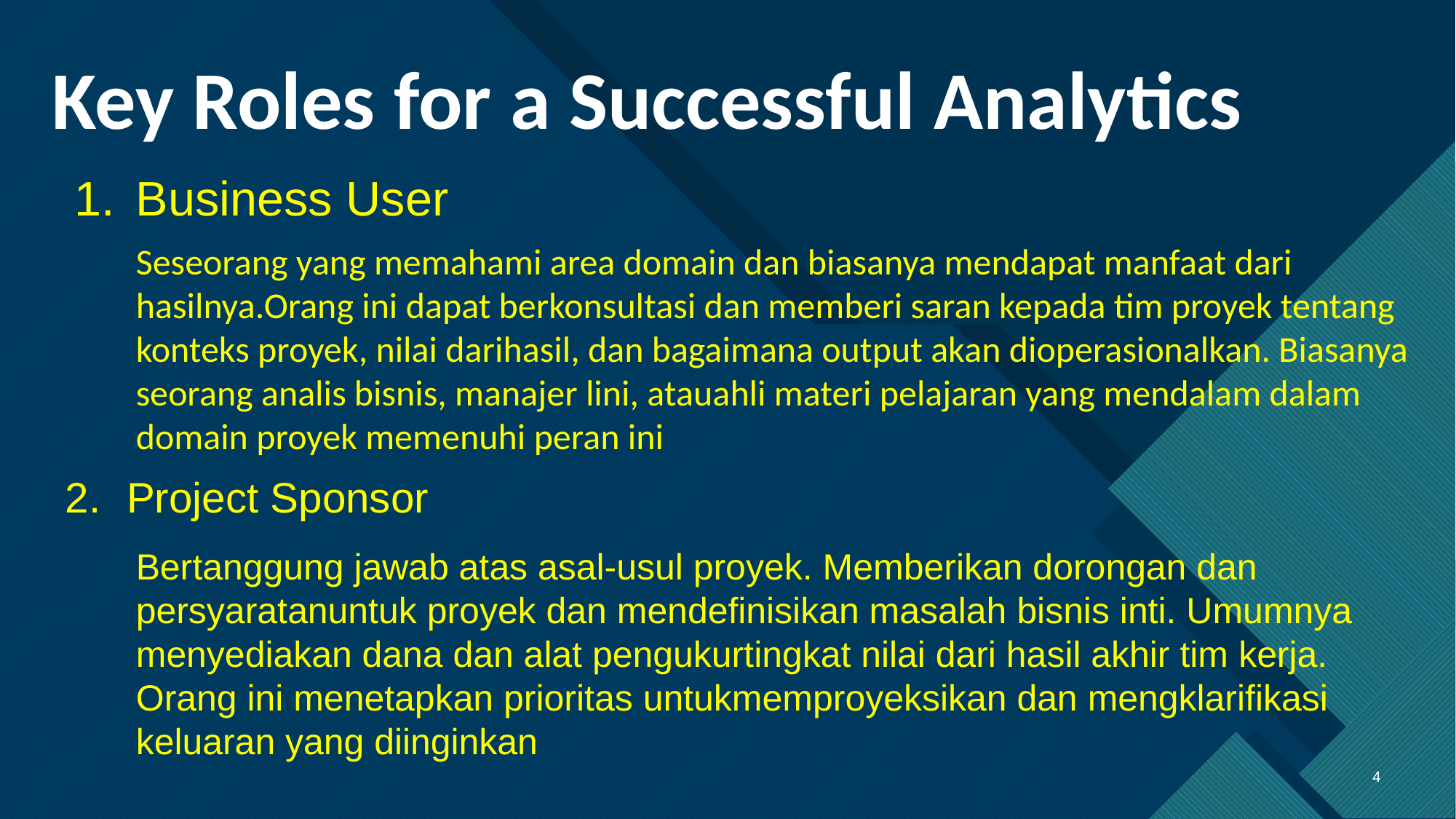

# Key Roles for a Successful Analytics
Business User
Seseorang yang memahami area domain dan biasanya mendapat manfaat dari hasilnya.Orang ini dapat berkonsultasi dan memberi saran kepada tim proyek tentang konteks proyek, nilai darihasil, dan bagaimana output akan dioperasionalkan. Biasanya seorang analis bisnis, manajer lini, atauahli materi pelajaran yang mendalam dalam domain proyek memenuhi peran ini
Project Sponsor
Bertanggung jawab atas asal-usul proyek. Memberikan dorongan dan persyaratanuntuk proyek dan mendefinisikan masalah bisnis inti. Umumnya menyediakan dana dan alat pengukurtingkat nilai dari hasil akhir tim kerja. Orang ini menetapkan prioritas untukmemproyeksikan dan mengklarifikasi keluaran yang diinginkan
4